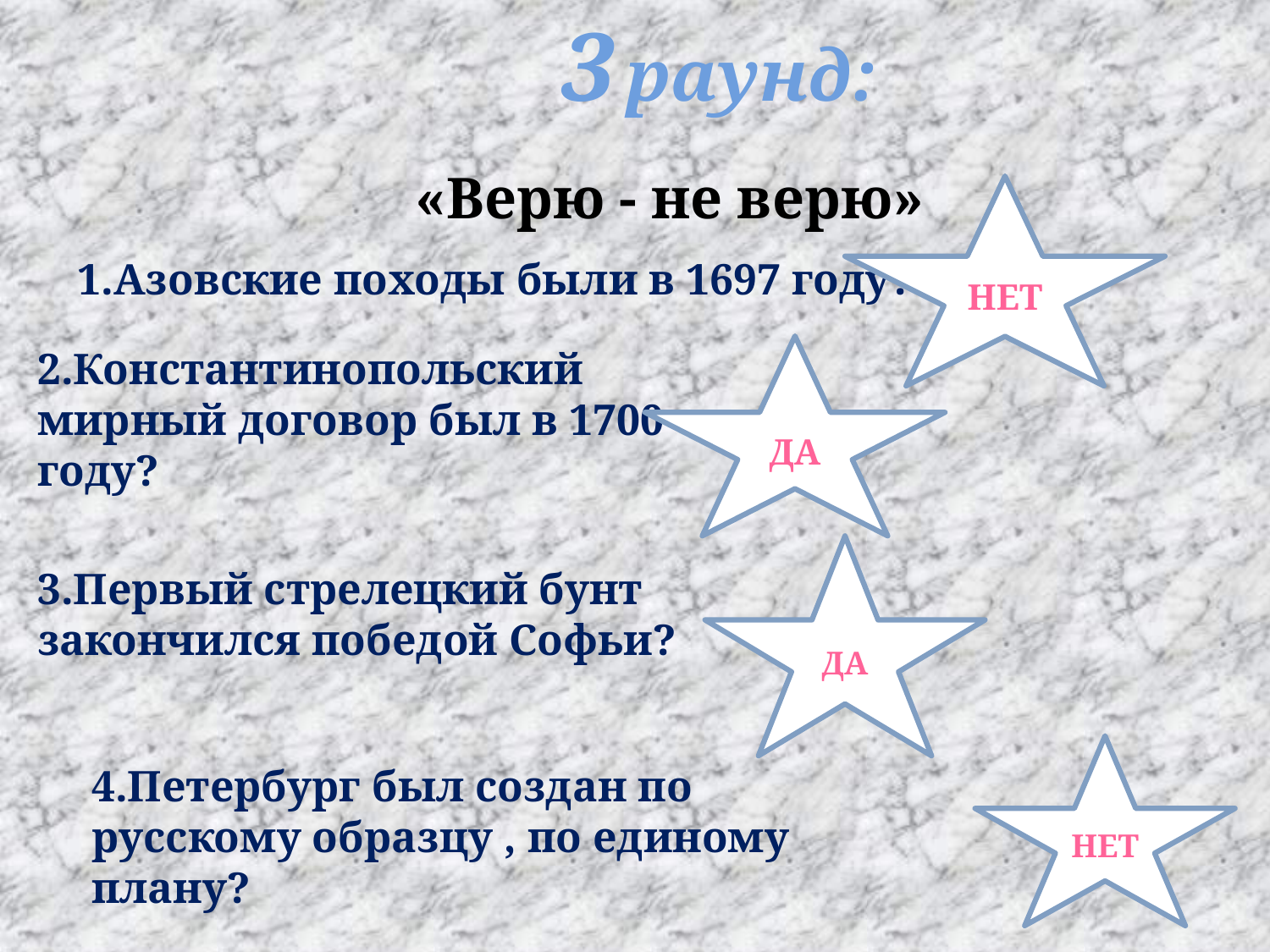

# 3 раунд:
«Верю - не верю»
нет
1.Азовские походы были в 1697 году?
2.Константинопольский мирный договор был в 1700 году?
ДА
ДА
3.Первый стрелецкий бунт закончился победой Софьи?
НЕТ
4.Петербург был создан по русскому образцу , по единому плану?